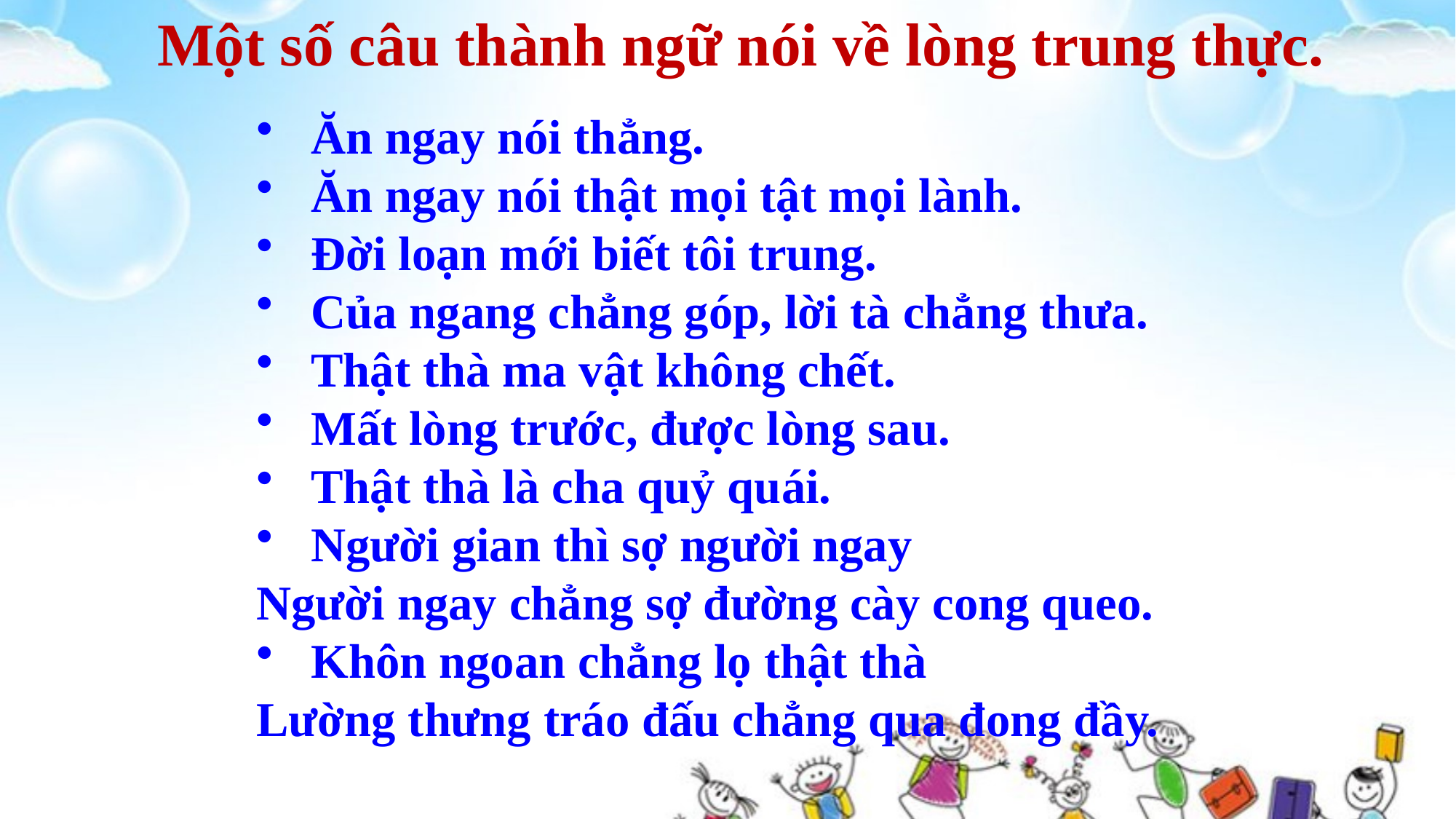

Một số câu thành ngữ nói về lòng trung thực.
Ăn ngay nói thẳng.
Ăn ngay nói thật mọi tật mọi lành.
Đời loạn mới biết tôi trung.
Của ngang chẳng góp, lời tà chẳng thưa.
Thật thà ma vật không chết.
Mất lòng trước, được lòng sau.
Thật thà là cha quỷ quái.
Người gian thì sợ người ngay
Người ngay chẳng sợ đường cày cong queo.
Khôn ngoan chẳng lọ thật thà
Lường thưng tráo đấu chẳng qua đong đầy.